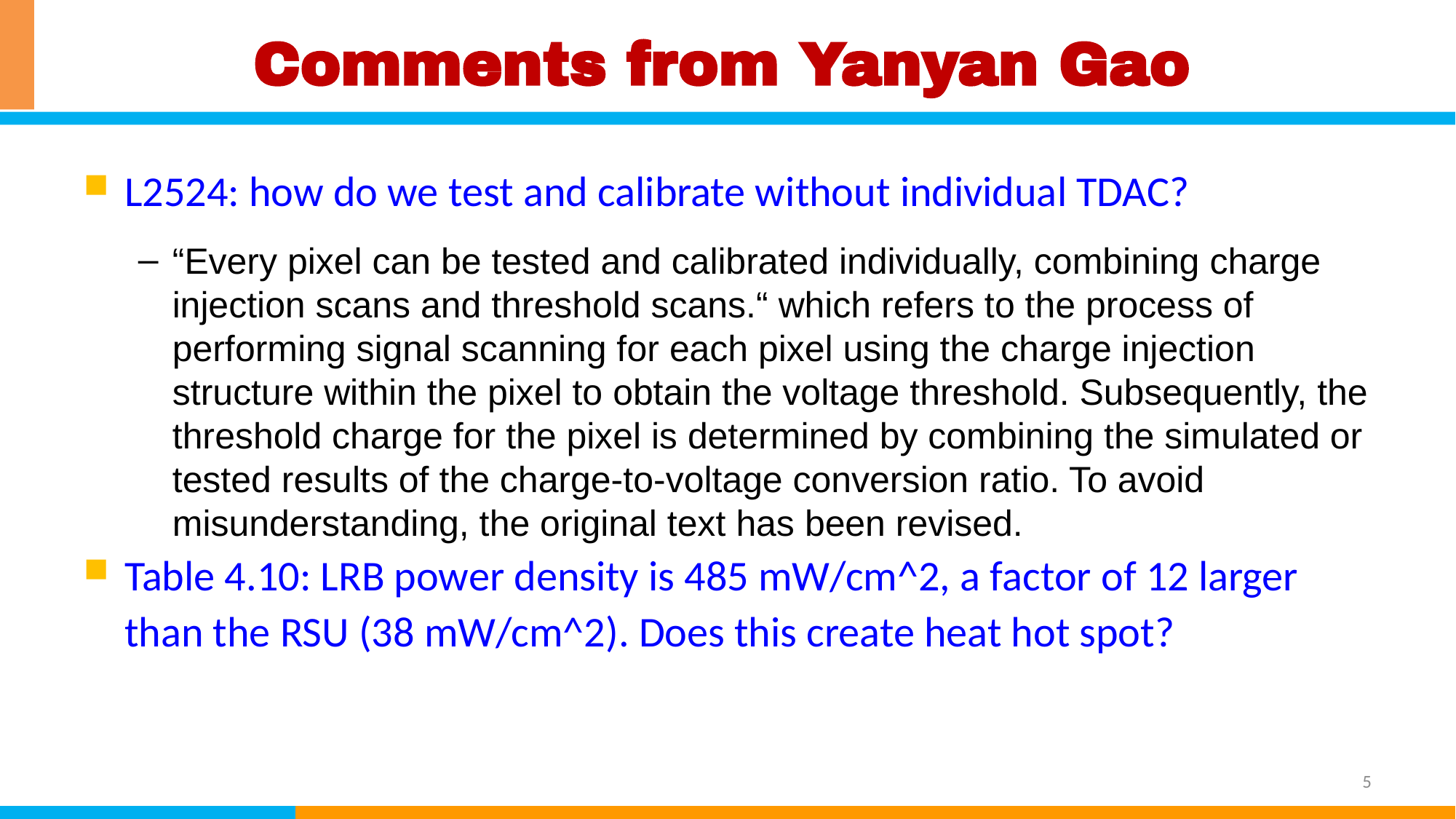

# Comments from Yanyan Gao
L2524: how do we test and calibrate without individual TDAC?
“Every pixel can be tested and calibrated individually, combining charge injection scans and threshold scans.“ which refers to the process of performing signal scanning for each pixel using the charge injection structure within the pixel to obtain the voltage threshold. Subsequently, the threshold charge for the pixel is determined by combining the simulated or tested results of the charge-to-voltage conversion ratio. To avoid misunderstanding, the original text has been revised.
Table 4.10: LRB power density is 485 mW/cm^2, a factor of 12 larger than the RSU (38 mW/cm^2). Does this create heat hot spot?

5